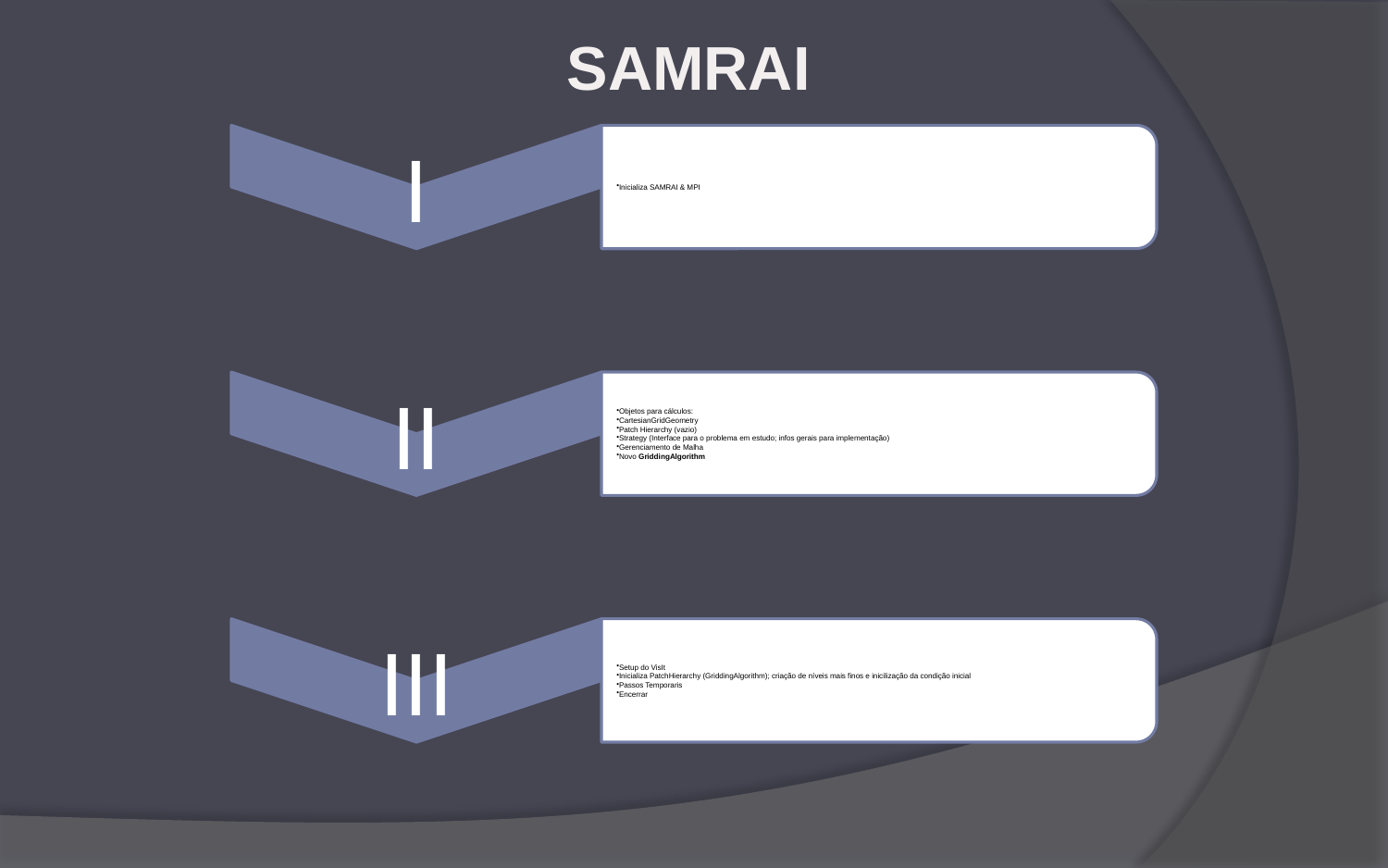

SAMRAI
I
Inicializa SAMRAI & MPI
II
Objetos para cálculos:
Strategy (Interface para o problema em estudo; infos gerais para implementação)
III
Setup do VisIt
Passos Temporaris
CartesianGridGeometry
Patch Hierarchy (vazio)
Gerenciamento de Malha
Novo GriddingAlgorithm
Inicializa PatchHierarchy (GriddingAlgorithm); criação de níveis mais finos e inicilização da condição inicial
Encerrar